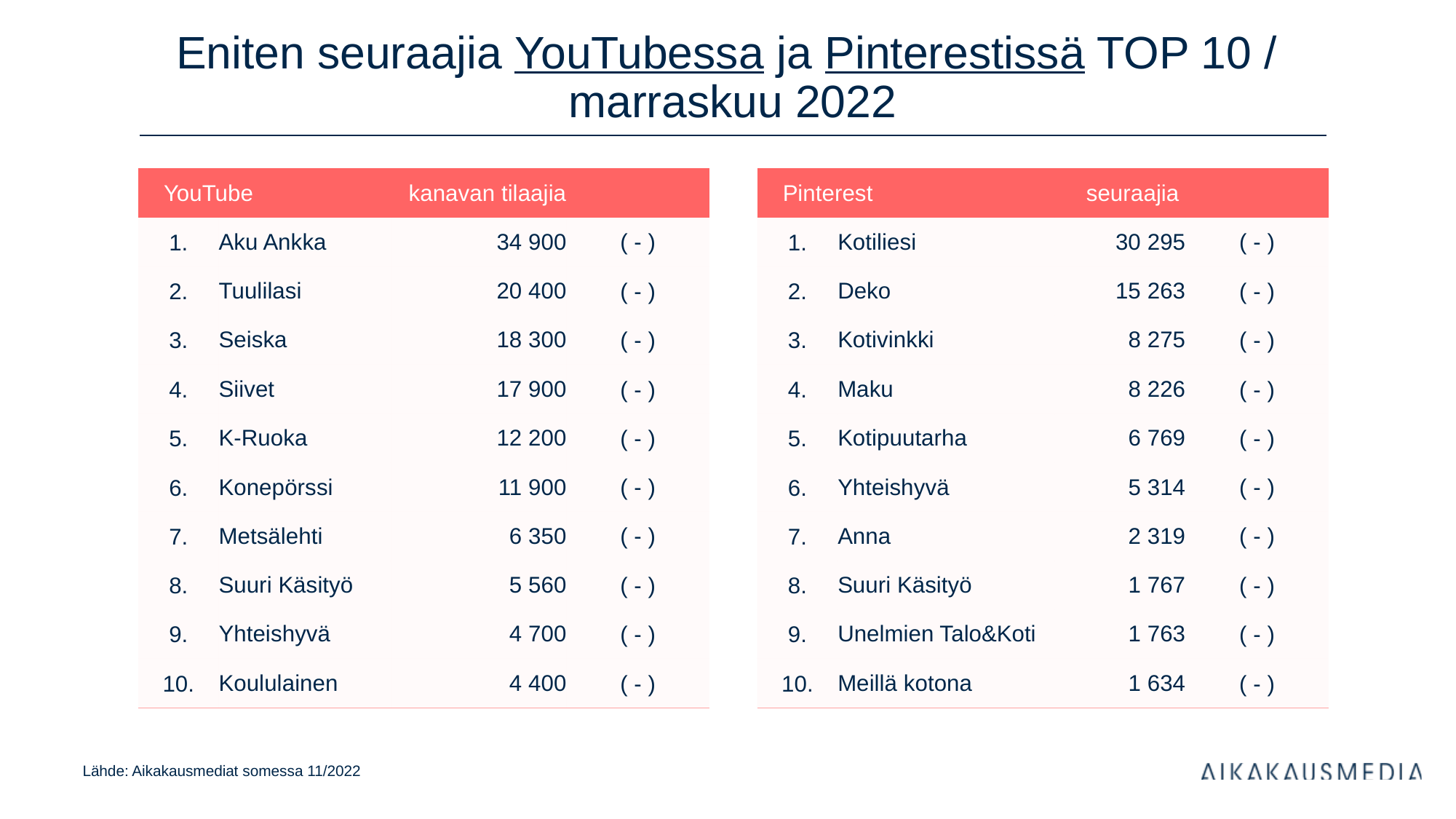

# Eniten seuraajia YouTubessa ja Pinterestissä TOP 10 / marraskuu 2022
| YouTube |  | kanavan tilaajia |  |
| --- | --- | --- | --- |
| 1. | Aku Ankka | 34 900 | ( - ) |
| 2. | Tuulilasi | 20 400 | ( - ) |
| 3. | Seiska | 18 300 | ( - ) |
| 4. | Siivet | 17 900 | ( - ) |
| 5. | K-Ruoka | 12 200 | ( - ) |
| 6. | Konepörssi | 11 900 | ( - ) |
| 7. | Metsälehti | 6 350 | ( - ) |
| 8. | Suuri Käsityö | 5 560 | ( - ) |
| 9. | Yhteishyvä | 4 700 | ( - ) |
| 10. | Koululainen | 4 400 | ( - ) |
| Pinterest |  | seuraajia |  |
| --- | --- | --- | --- |
| 1. | Kotiliesi | 30 295 | ( - ) |
| 2. | Deko | 15 263 | ( - ) |
| 3. | Kotivinkki | 8 275 | ( - ) |
| 4. | Maku | 8 226 | ( - ) |
| 5. | Kotipuutarha | 6 769 | ( - ) |
| 6. | Yhteishyvä | 5 314 | ( - ) |
| 7. | Anna | 2 319 | ( - ) |
| 8. | Suuri Käsityö | 1 767 | ( - ) |
| 9. | Unelmien Talo&Koti | 1 763 | ( - ) |
| 10. | Meillä kotona | 1 634 | ( - ) |